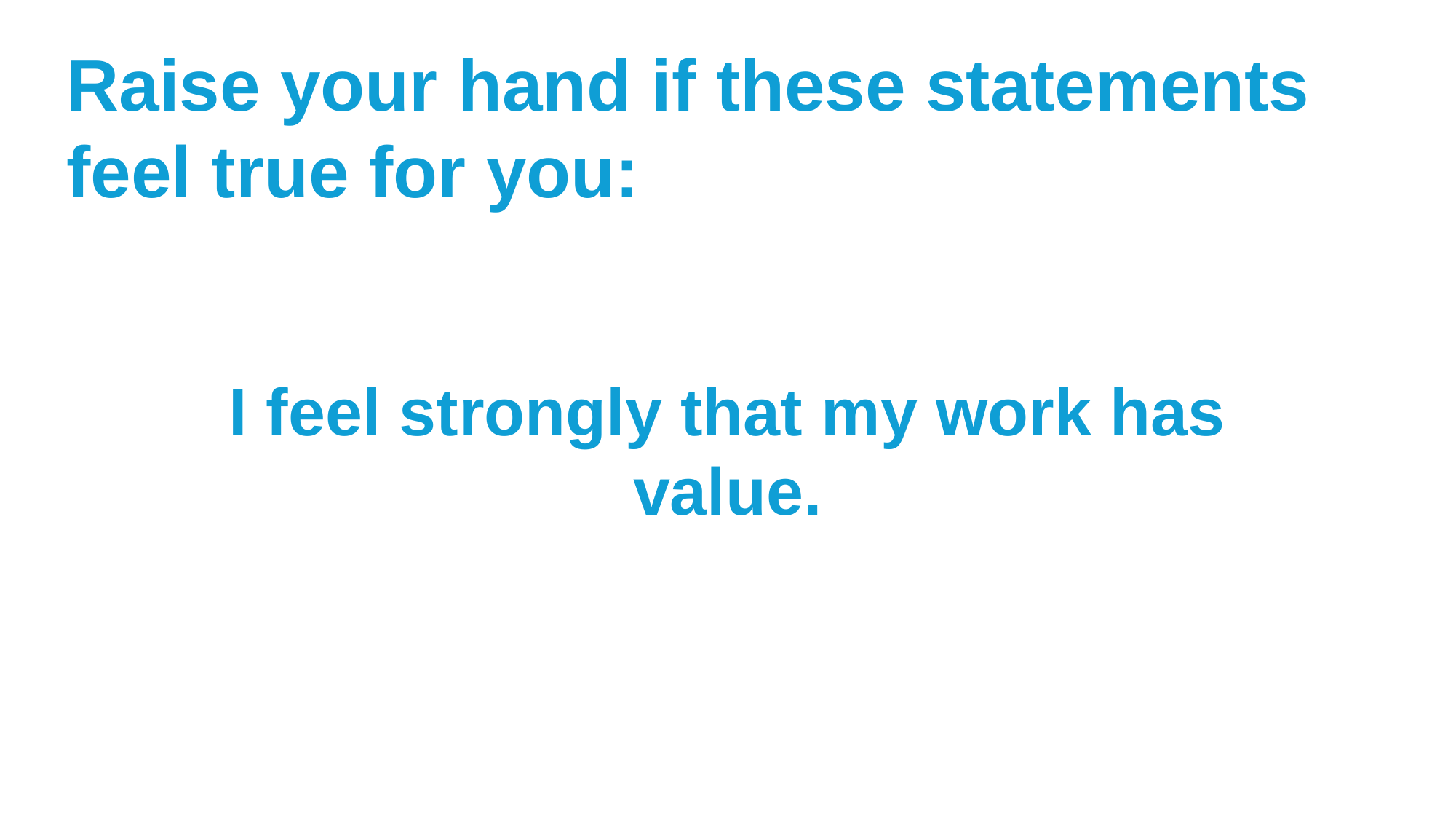

Raise your hand if these statements feel true for you:
I feel strongly that my work has value.